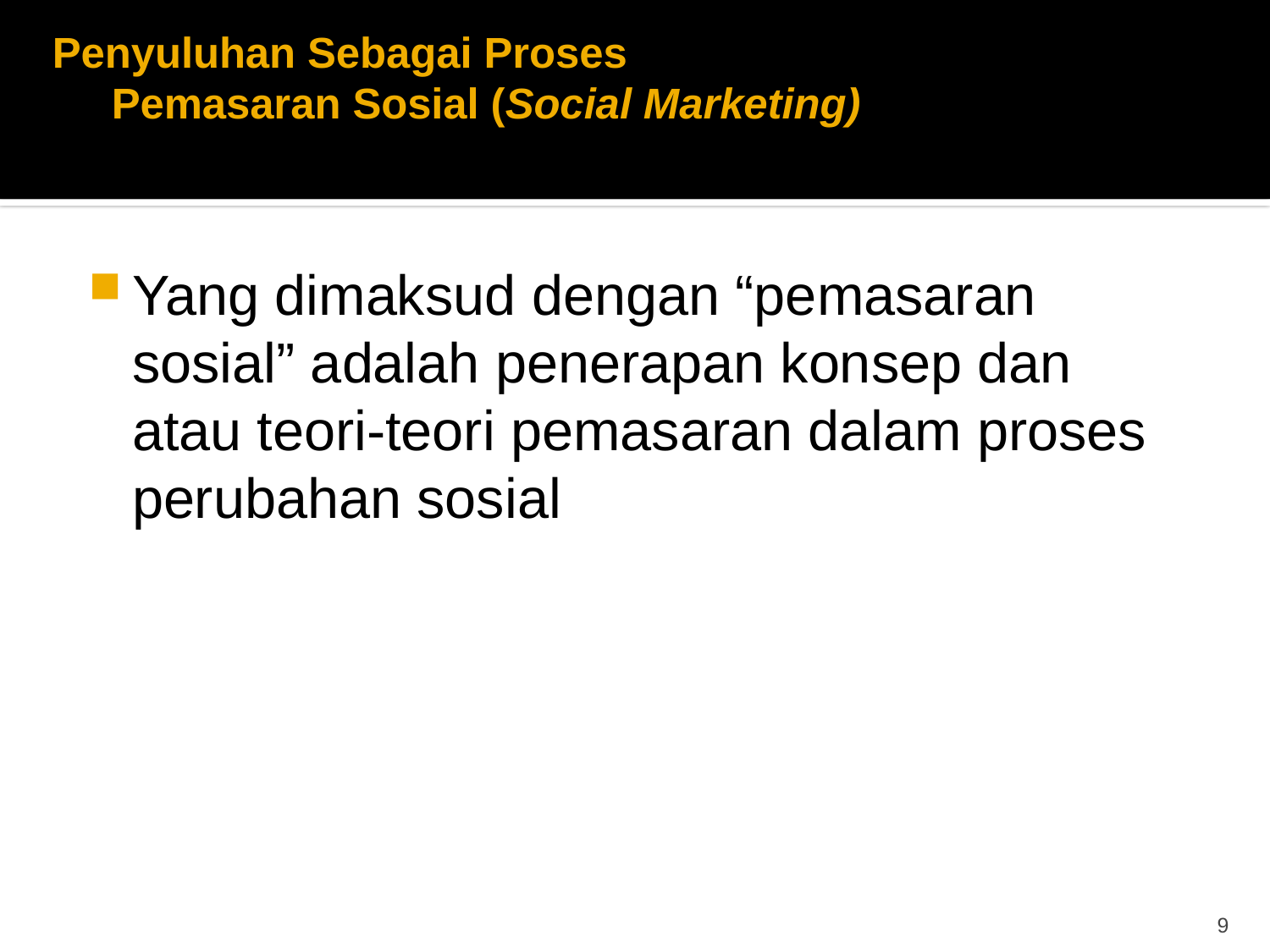

# Penyuluhan Sebagai Proses Pemasaran Sosial (Social Marketing)
Yang dimaksud dengan “pemasaran sosial” adalah penerapan konsep dan atau teori-teori pemasaran dalam proses perubahan sosial
9